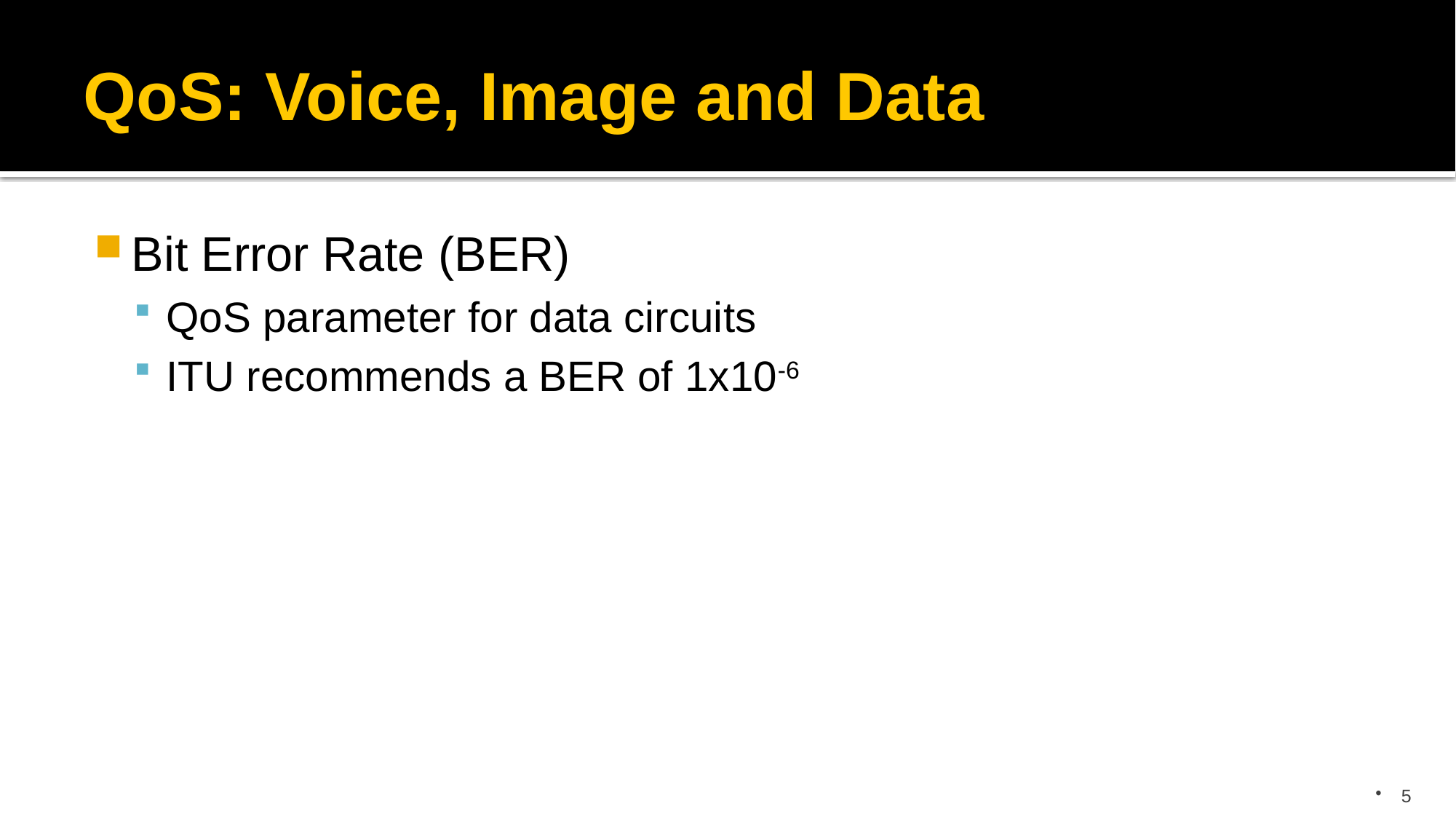

# QoS: Voice, Image and Data
Bit Error Rate (BER)
QoS parameter for data circuits
ITU recommends a BER of 1x10-6
5